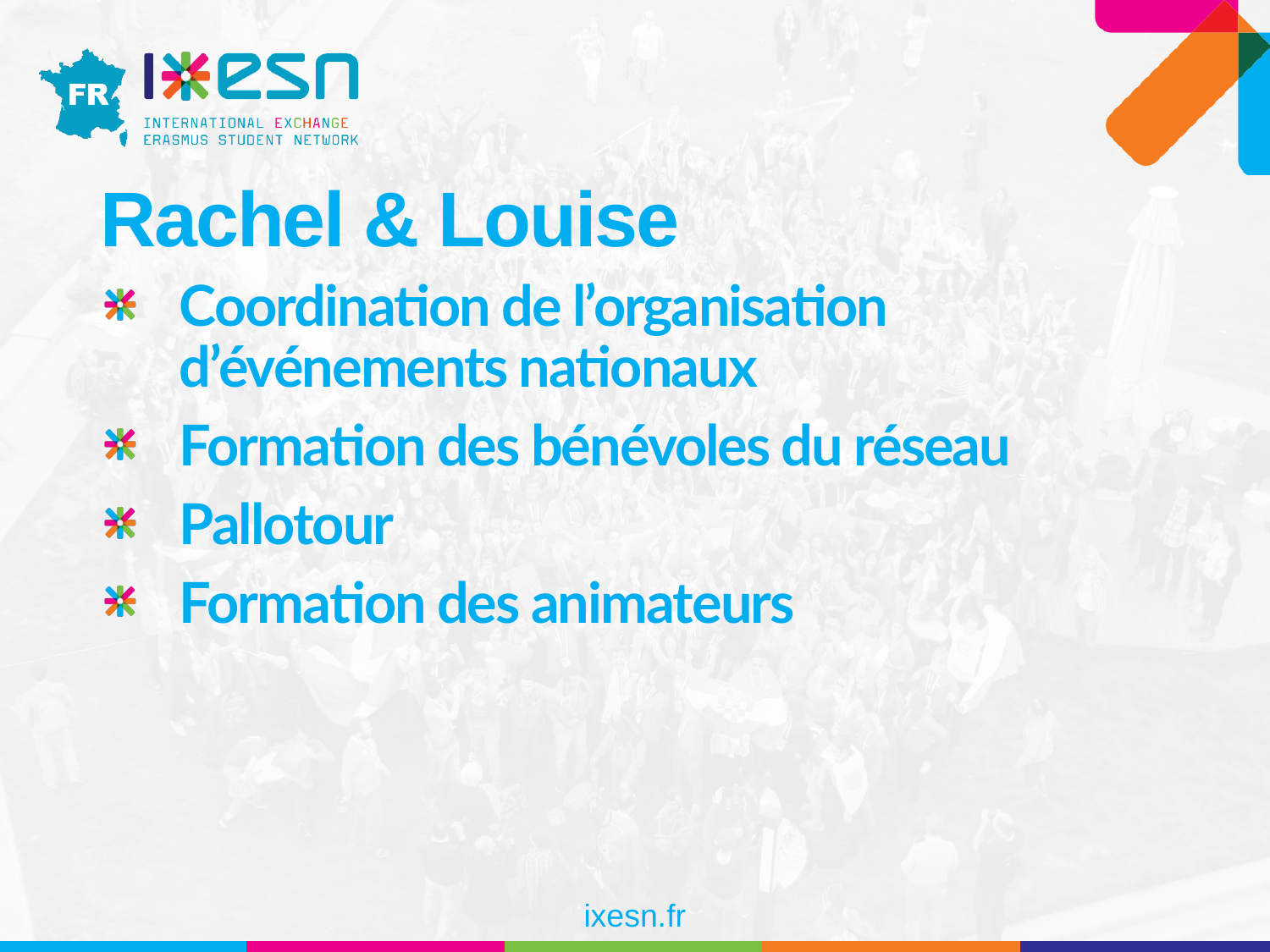

# Rachel & Louise
Coordination de l’organisation d’événements nationaux
Formation des bénévoles du réseau
Pallotour
Formation des animateurs